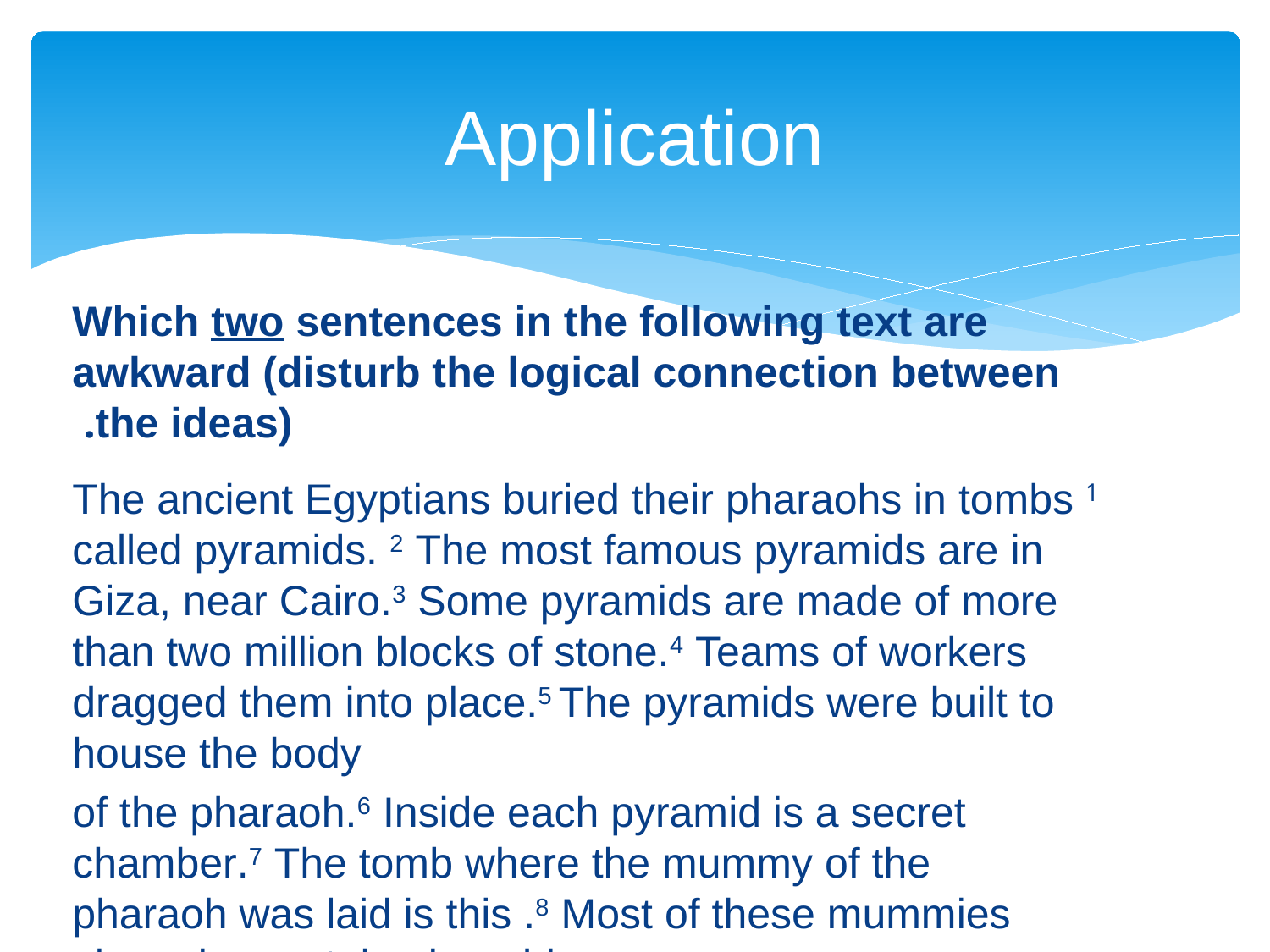

# Application
Which two sentences in the following text are awkward (disturb the logical connection between the ideas).

1 The ancient Egyptians buried their pharaohs in tombs called pyramids. 2 The most famous pyramids are in Giza, near Cairo.3 Some pyramids are made of more than two million blocks of stone.4 Teams of workers dragged them into place.5 The pyramids were built to house the body
of the pharaoh.6 Inside each pyramid is a secret chamber.7 The tomb where the mummy of the pharaoh was laid is this .8 Most of these mummies have been stolen by robbers.